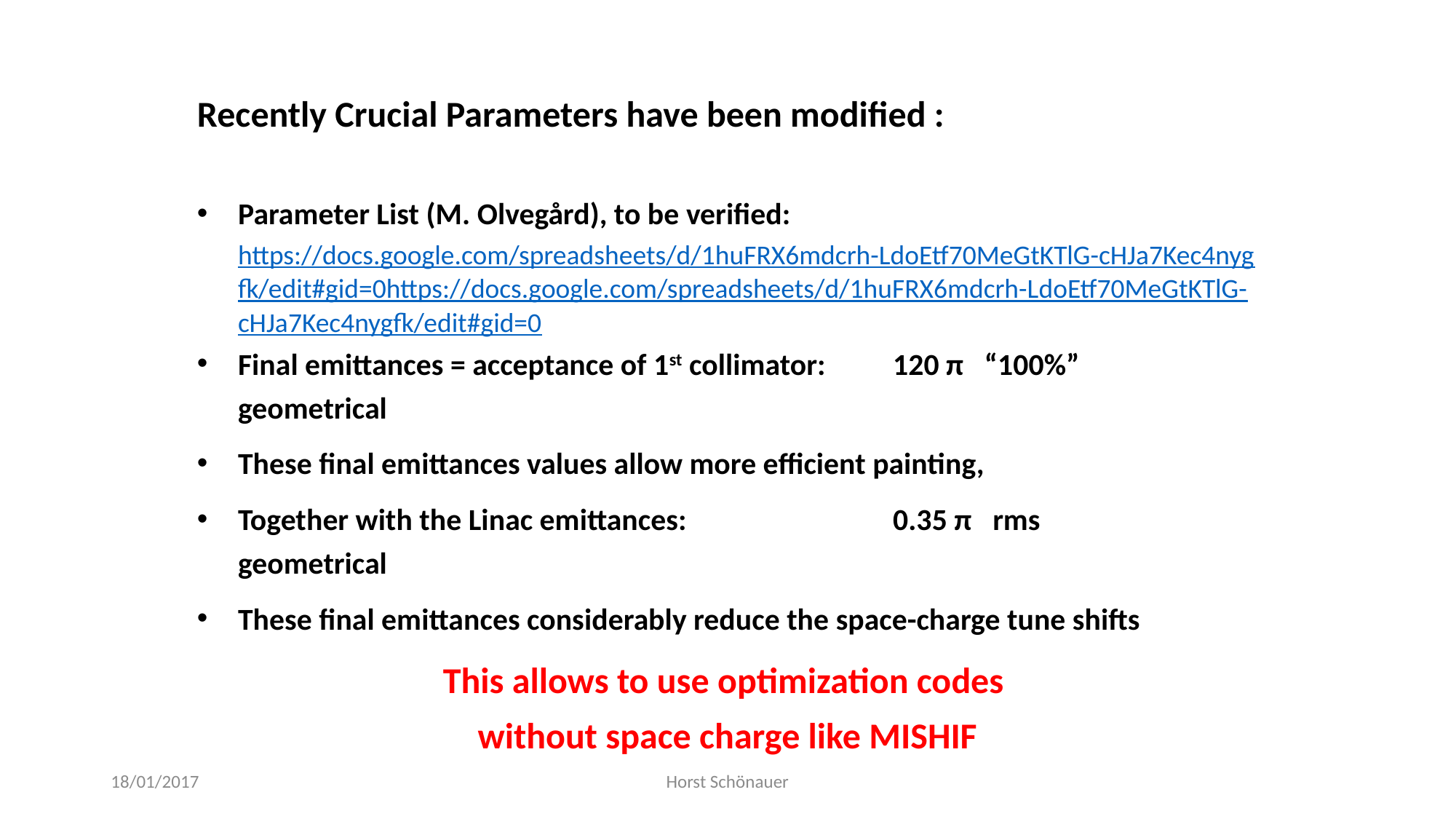

Recently Crucial Parameters have been modified :

Parameter List (M. Olvegård), to be verified:  https://docs.google.com/spreadsheets/d/1huFRX6mdcrh-LdoEtf70MeGtKTlG-cHJa7Kec4nygfk/edit#gid=0https://docs.google.com/spreadsheets/d/1huFRX6mdcrh-LdoEtf70MeGtKTlG-cHJa7Kec4nygfk/edit#gid=0
Final emittances = acceptance of 1st collimator:	120 π   “100%” 	geometrical
These final emittances values allow more efficient painting,
Together with the Linac emittances:	 	0.35 π   rms 	geometrical
These final emittances considerably reduce the space-charge tune shifts
This allows to use optimization codes
without space charge like MISHIF
18/01/2017
Horst Schönauer